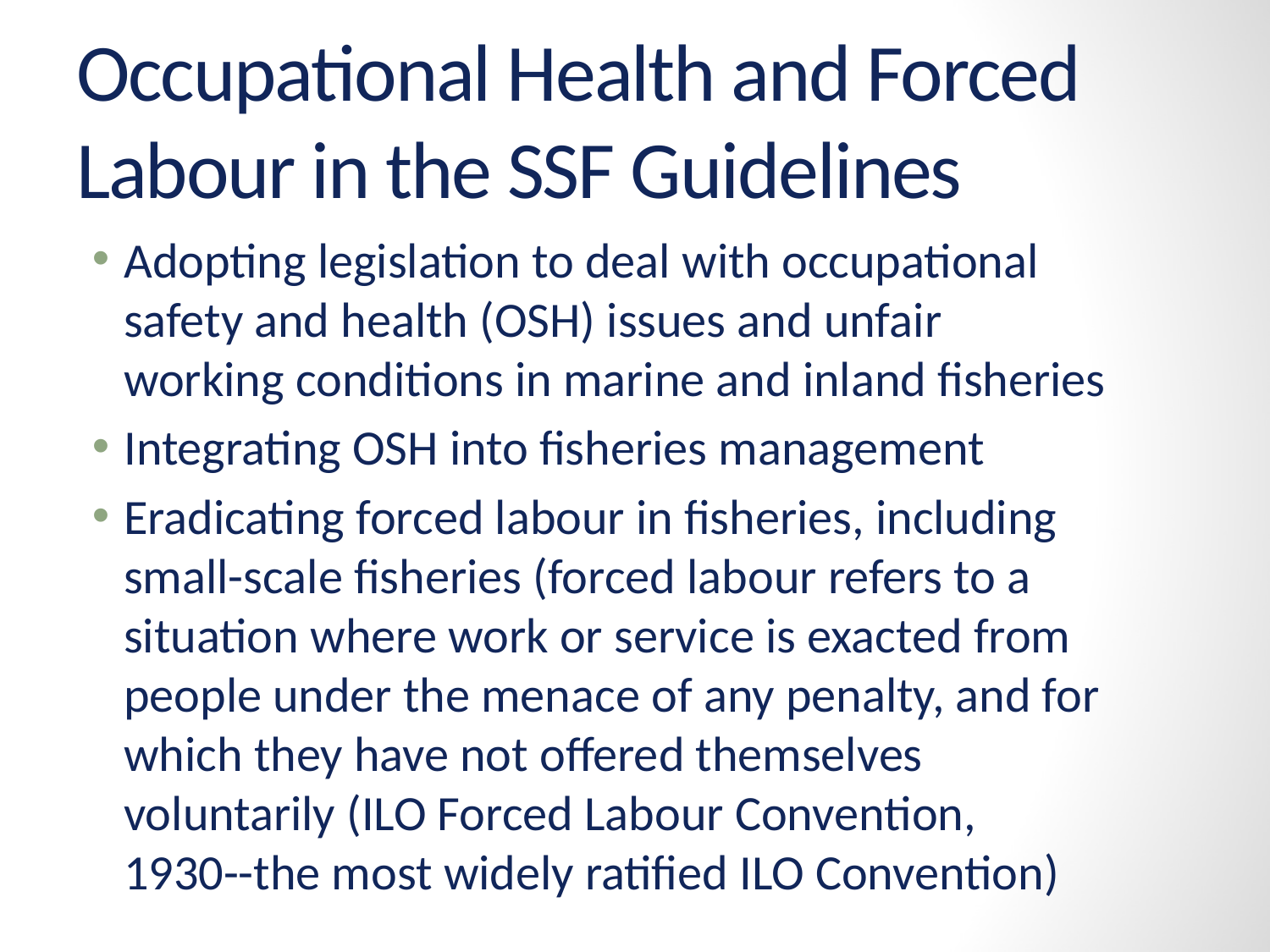

# Occupational Health and Forced Labour in the SSF Guidelines
Adopting legislation to deal with occupational safety and health (OSH) issues and unfair working conditions in marine and inland fisheries
Integrating OSH into fisheries management
Eradicating forced labour in fisheries, including small-scale fisheries (forced labour refers to a situation where work or service is exacted from people under the menace of any penalty, and for which they have not offered themselves voluntarily (ILO Forced Labour Convention, 1930--the most widely ratified ILO Convention)